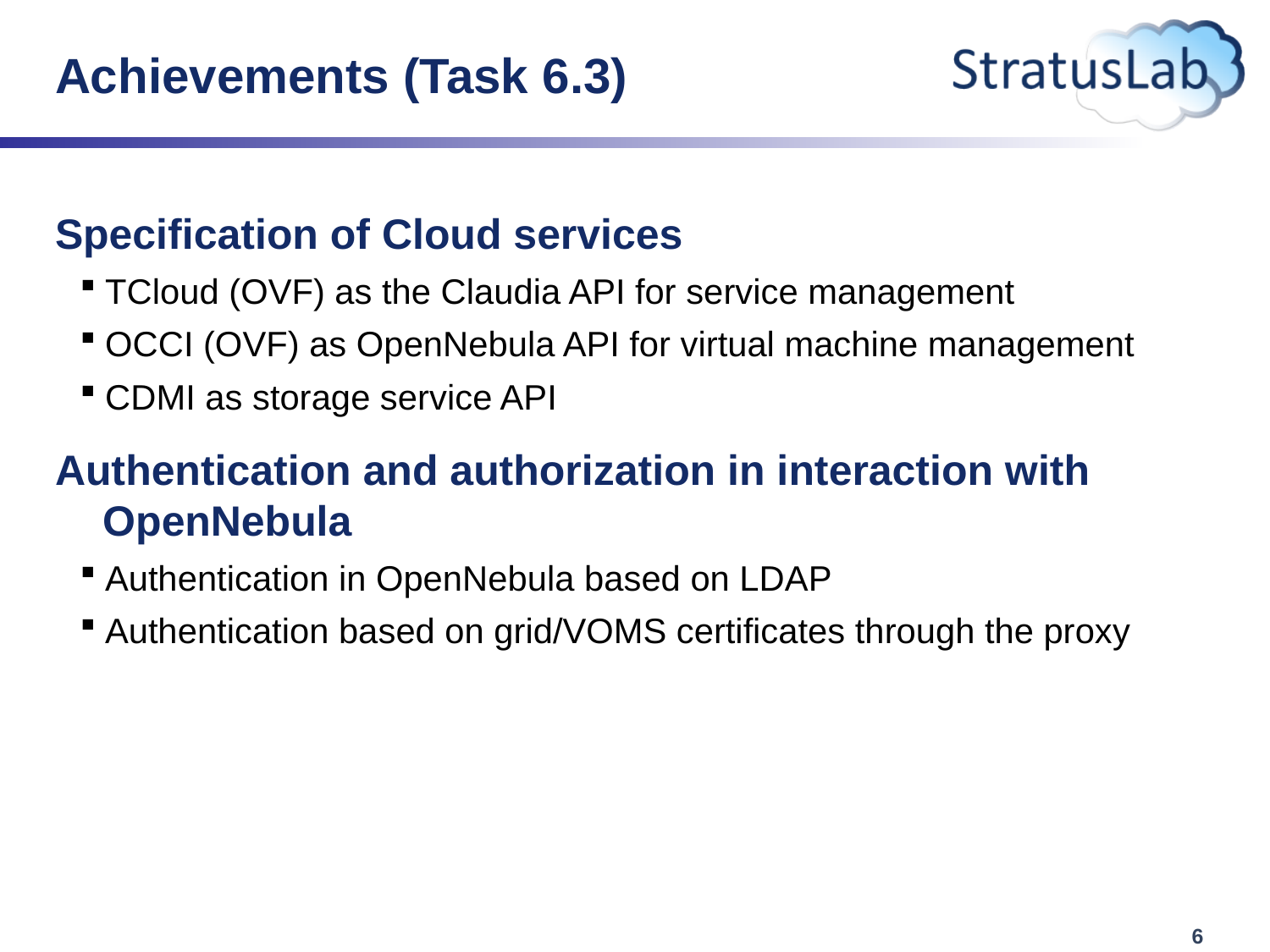

# Achievements (Task 6.3)
Specification of Cloud services
TCloud (OVF) as the Claudia API for service management
OCCI (OVF) as OpenNebula API for virtual machine management
CDMI as storage service API
Authentication and authorization in interaction with OpenNebula
Authentication in OpenNebula based on LDAP
Authentication based on grid/VOMS certificates through the proxy